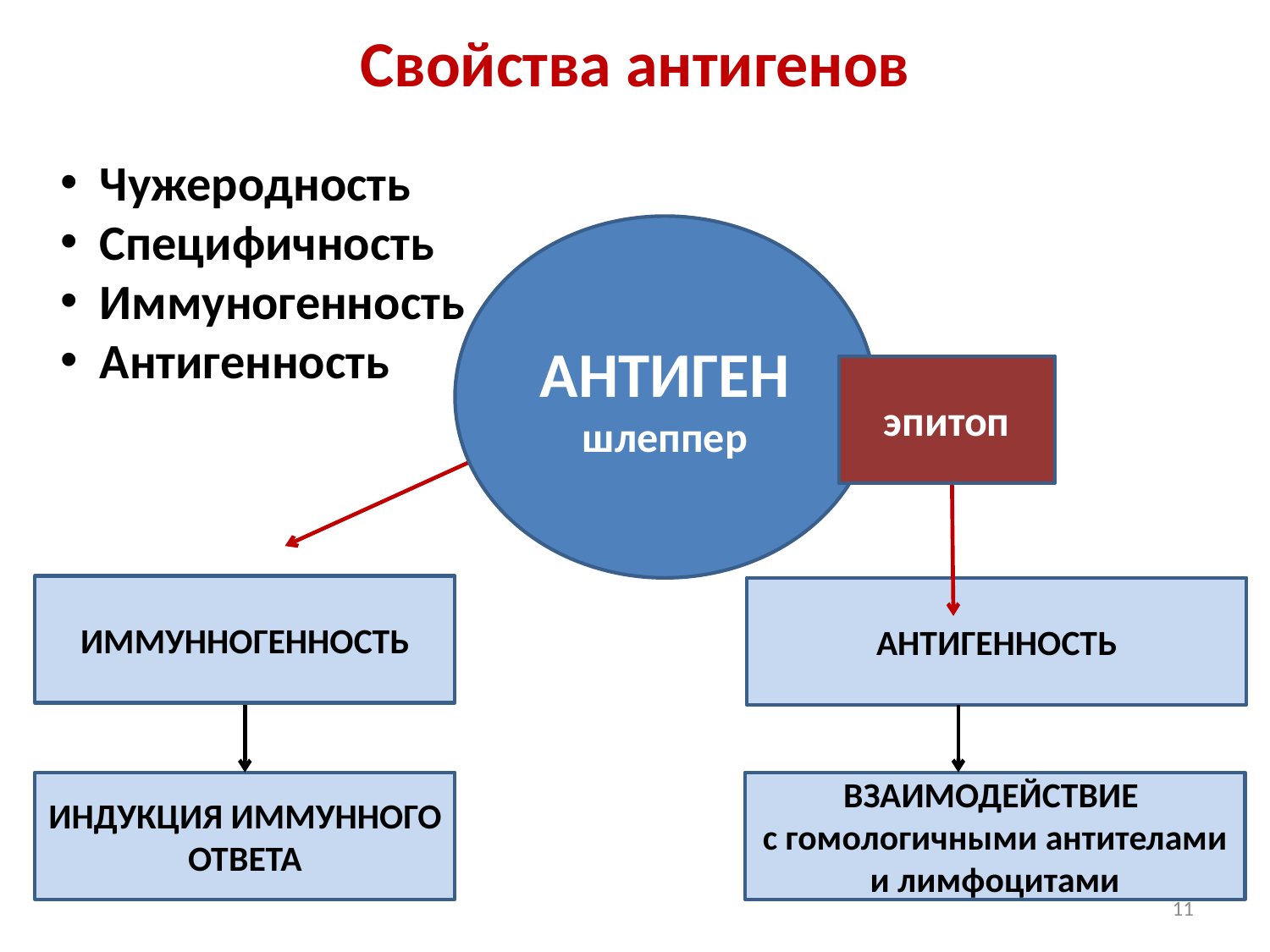

# Свойства антигенов
Чужеродность
Специфичность
Иммуногенность
Антигенность

АНТИГЕН
шлеппер
эпитоп
ИММУННОГЕННОСТЬ
АНТИГЕННОСТЬ
ИНДУКЦИЯ ИММУННОГО ОТВЕТА
ВЗАИМОДЕЙСТВИЕ
с гомологичными антителами и лимфоцитами
11